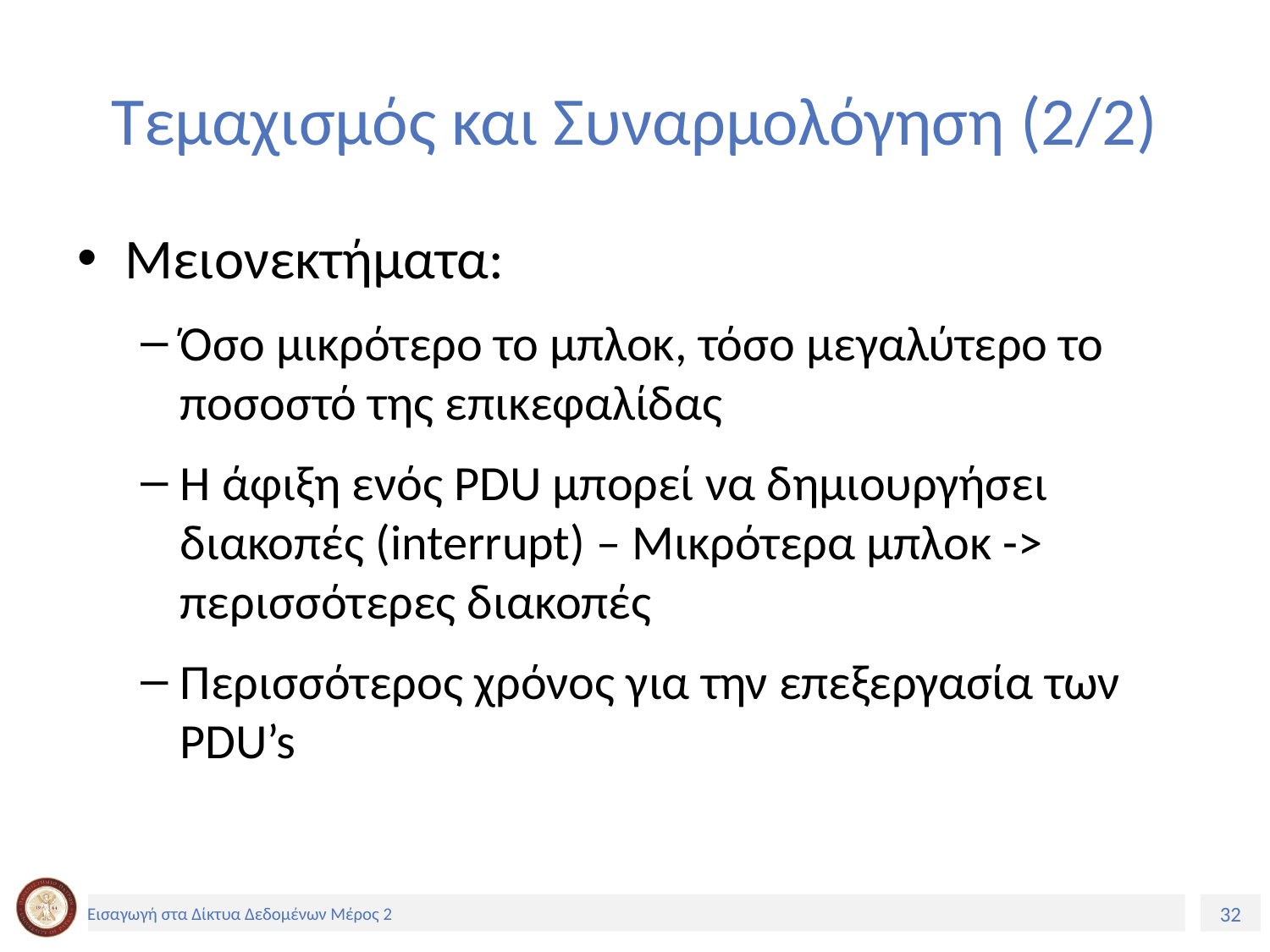

# Τεμαχισμός και Συναρμολόγηση (2/2)
Μειονεκτήματα:
Όσο μικρότερο το μπλοκ, τόσο μεγαλύτερο το ποσοστό της επικεφαλίδας
Η άφιξη ενός PDU μπορεί να δημιουργήσει διακοπές (interrupt) – Μικρότερα μπλοκ -> περισσότερες διακοπές
Περισσότερος χρόνος για την επεξεργασία των PDU’s